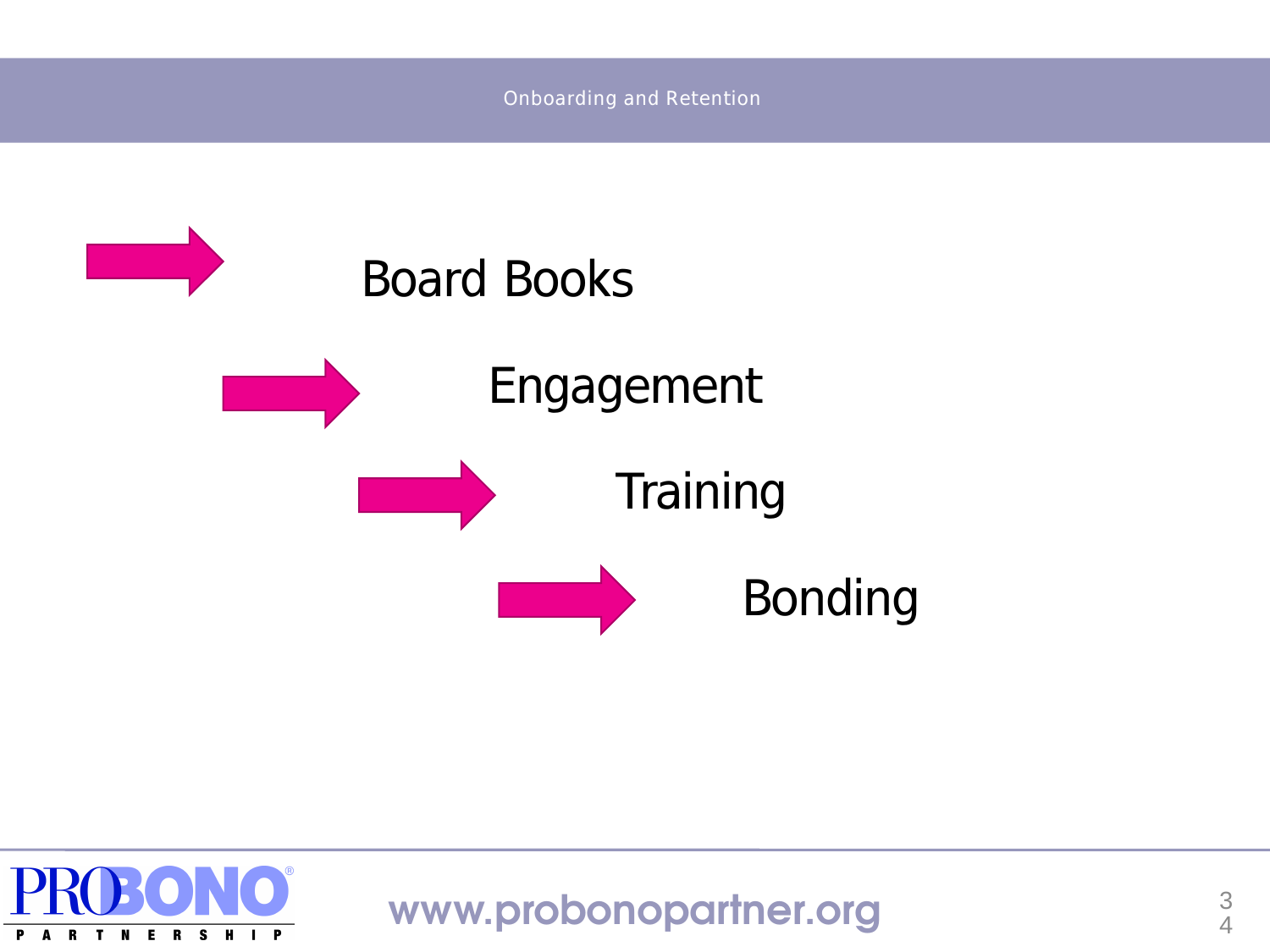

Onboarding and Retention
		Board Books
			Engagement
				Training
					Bonding

34